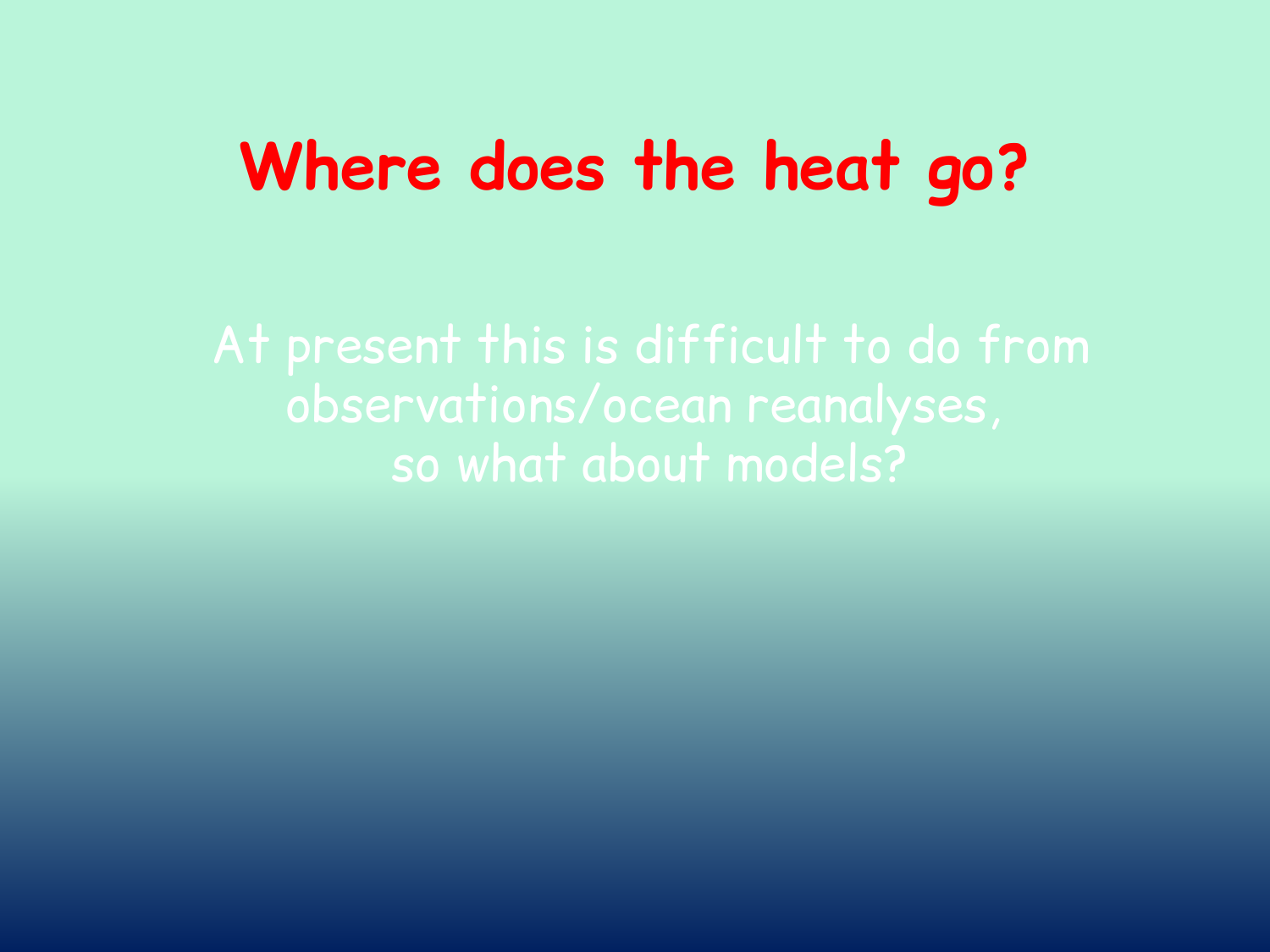

# Where does the heat go?
At present this is difficult to do from observations/ocean reanalyses,
so what about models?